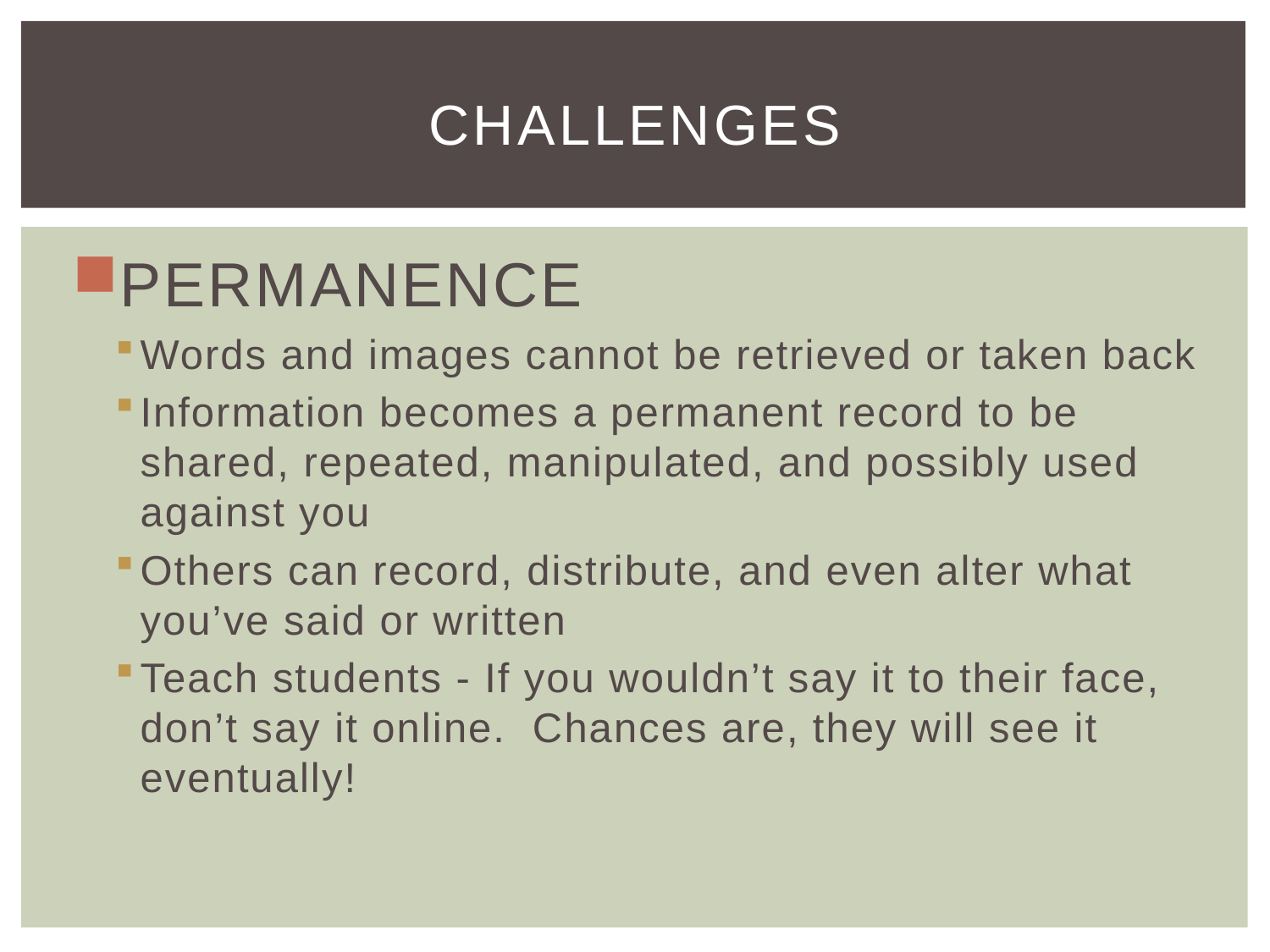

# challenges
PERMANENCE
Words and images cannot be retrieved or taken back
Information becomes a permanent record to be shared, repeated, manipulated, and possibly used against you
Others can record, distribute, and even alter what you’ve said or written
Teach students - If you wouldn’t say it to their face, don’t say it online.  Chances are, they will see it eventually!